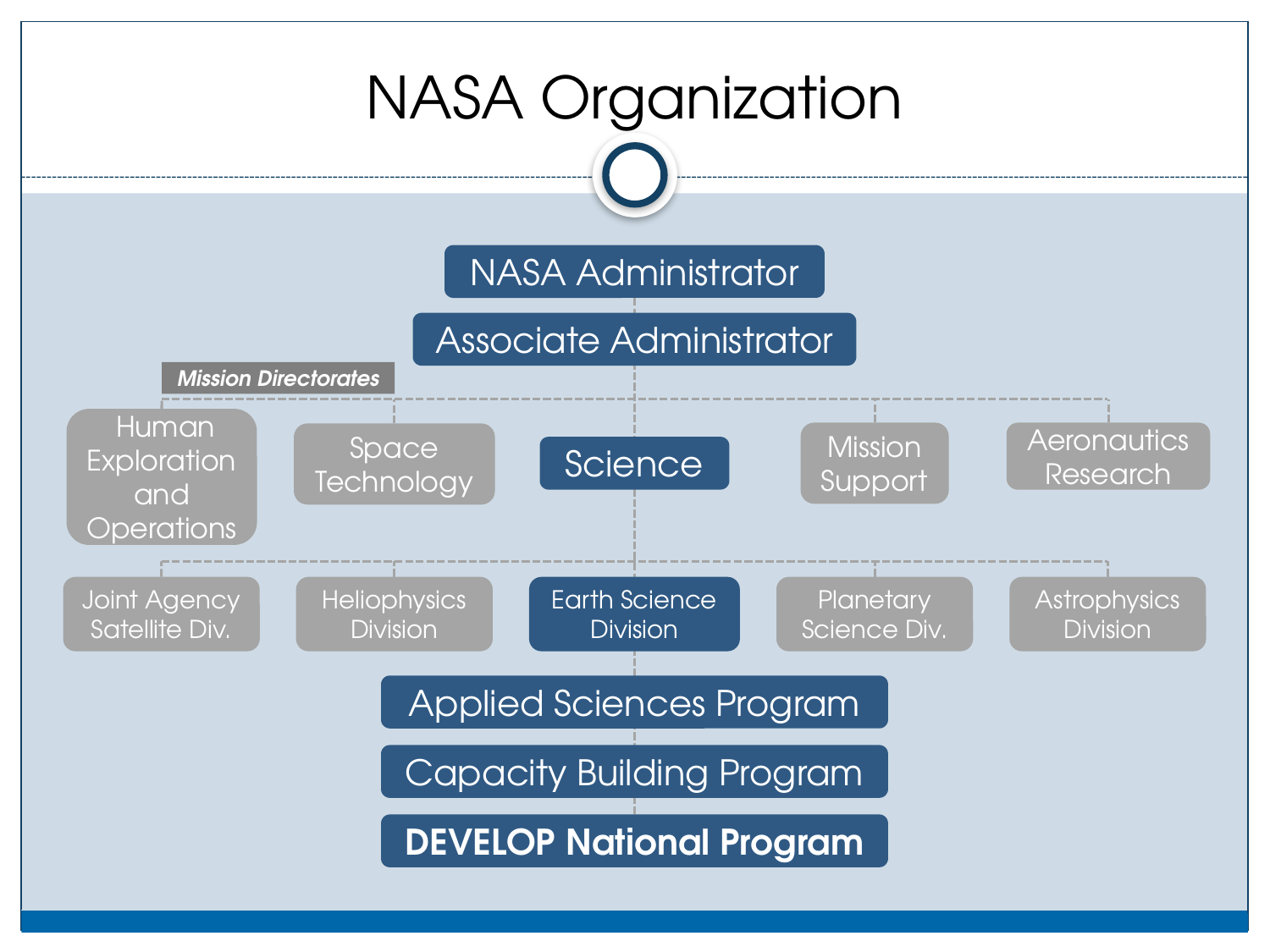

# NASA Organization
NASA Administrator
Associate Administrator
Mission Directorates
 Human Exploration and Operations
Mission Support
Aeronautics Research
Space Technology
Science
Joint Agency Satellite Div.
Heliophysics Division
Earth Science Division
Planetary Science Div.
Astrophysics Division
Applied Sciences Program
Capacity Building Program
DEVELOP National Program